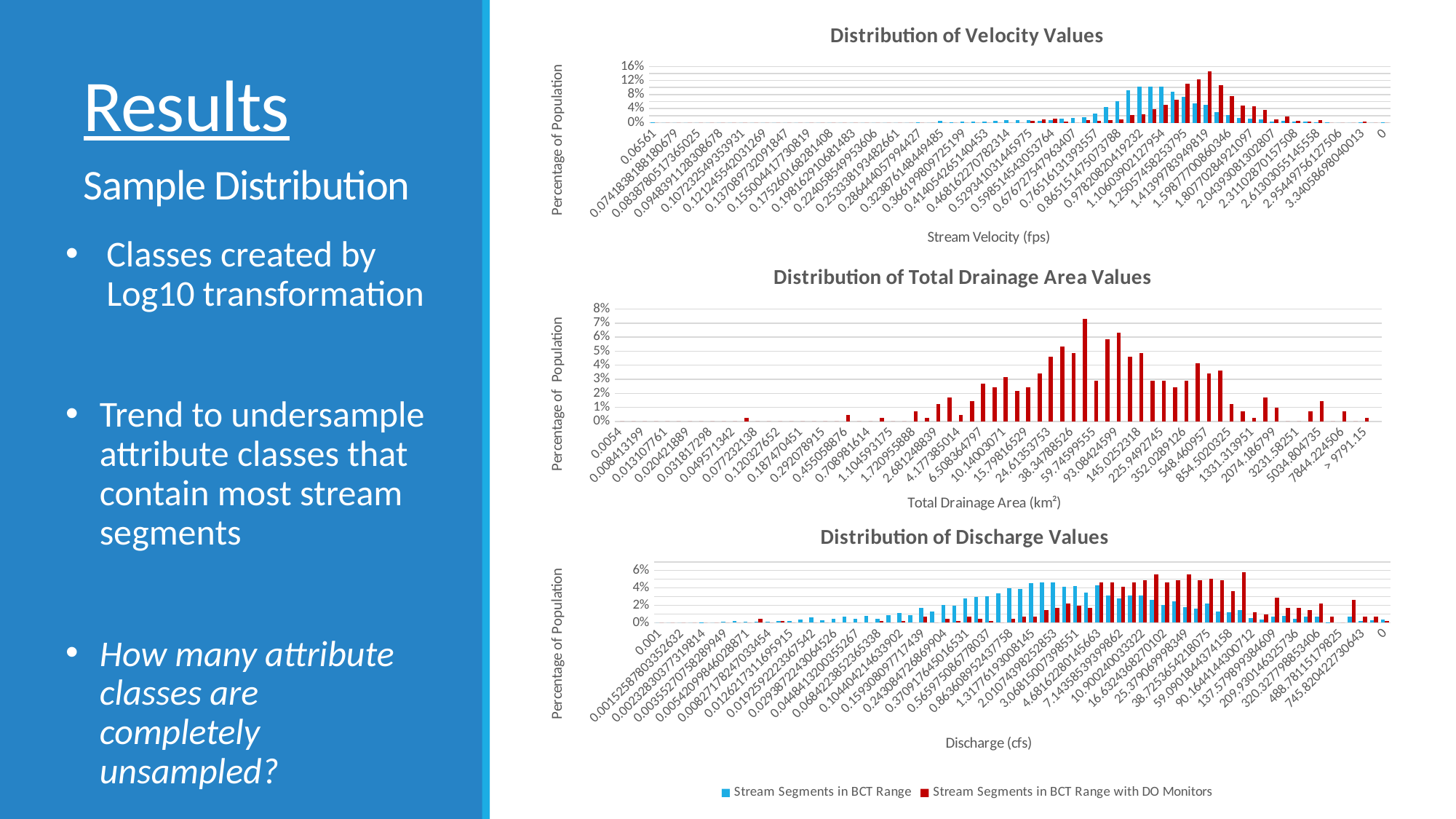

### Chart: Distribution of Velocity Values

| Category |  |  |
|---|---|---|
| 6.5609999999999974E-2 | 0.0002288329519450801 | 0.0 |
| 6.9765323425419856E-2 | 0.0 | 0.0 |
| 7.4183818818067931E-2 | 0.0 | 0.0 |
| 7.8882153829831714E-2 | 0.0 | 0.0 |
| 8.3878051736502535E-2 | 0.0 | 0.0 |
| 8.9190358294333208E-2 | 0.0 | 0.0 |
| 9.4839112830867767E-2 | 0.0 | 0.0 |
| 0.10084562383821642 | 0.0 | 0.0 |
| 0.1072325493539308 | 0.0 | 0.0 |
| 0.11402398243269748 | 0.0 | 0.0 |
| 0.12124554203126857 | 0.0 | 0.0 |
| 0.12892446964947102 | 0.0 | 0.0 |
| 0.13708973209184686 | 0.0 | 0.0 |
| 0.14577213073756831 | 0.0 | 0.0 |
| 0.15500441773081916 | 0.0 | 0.0 |
| 0.16482141952994184 | 0.0 | 0.0 |
| 0.17526016828140845 | 0.0 | 0.0 |
| 0.18636004151418945 | 0.0 | 0.0 |
| 0.19816291068148303 | 0.0 | 0.0 |
| 0.21071329911013953 | 0.0 | 0.0 |
| 0.22405854995360647 | 0.0 | 0.0 |
| 0.23824900478195324 | 0.0 | 0.0 |
| 0.25333819348266079 | 0.0 | 0.0 |
| 0.2693830361885296 | 0.0 | 0.0 |
| 0.28644405799442696 | 0.0004576659038901602 | 0.0 |
| 0.30458561727283834 | 0.0 | 0.0 |
| 0.32387614844948509 | 0.005949656750572082 | 0.0 |
| 0.34438842015481819 | 0.0004576659038901602 | 0.0 |
| 0.36619980972519867 | 0.003203661327231121 | 0.0 |
| 0.38939259508925017 | 0.002745995423340961 | 0.0 |
| 0.41405426514045268 | 0.003432494279176201 | 0.0 |
| 0.44027784976677692 | 0.004347826086956522 | 0.0 |
| 0.46816227078231382 | 0.006407322654462242 | 0.0 |
| 0.49781271508469926 | 0.007322654462242563 | 0.0 |
| 0.52934103144597522 | 0.006636155606407322 | 0.004889975550122249 |
| 0.56286615243368099 | 0.005720823798627002 | 0.009779951100244499 |
| 0.59851454305376373 | 0.007093821510297483 | 0.012224938875305624 |
| 0.6364206778077004 | 0.011441647597254004 | 0.0024449877750611247 |
| 0.67672754796340706 | 0.013272311212814645 | 0.0 |
| 0.71958720095348949 | 0.015789473684210527 | 0.007334963325183374 |
| 0.76516131393557041 | 0.02494279176201373 | 0.004889975550122249 |
| 0.81362180367831616 | 0.04462242562929062 | 0.007334963325183374 |
| 0.86515147507378765 | 0.06086956521739131 | 0.009779951100244499 |
| 0.91994471072247908 | 0.0931350114416476 | 0.022004889975550123 |
| 0.97820820419231957 | 0.10297482837528604 | 0.02444987775061125 |
| 1.0401617397176699 | 0.10297482837528604 | 0.039119804400977995 |
| 1.1060390212795406 | 0.10205949656750572 | 0.05134474327628362 |
| 1.1760885541945127 | 0.08832951945080092 | 0.06601466992665037 |
| 1.250574582537946 | 0.07299771167048055 | 0.1100244498777506 |
| 1.3297780859376507 | 0.055835240274599546 | 0.12224938875305623 |
| 1.4139978394981856 | 0.04988558352402746 | 0.1466992665036675 |
| 1.5035515408540752 | 0.030892448512585814 | 0.10757946210268948 |
| 1.5987770086034587 | 0.021739130434782608 | 0.07579462102689487 |
| 1.7000334566429753 | 0.013729977116704805 | 0.0488997555012225 |
| 1.8077028492109686 | 0.012356979405034324 | 0.04645476772616137 |
| 1.9221913417505909 | 0.010297482837528604 | 0.03667481662591687 |
| 2.0439308130280716 | 0.0038901601830663617 | 0.009779951100244499 |
| 2.1733804942856998 | 0.005720823798627002 | 0.017114914425427872 |
| 2.3110287015750766 | 0.002517162471395881 | 0.004889975550122249 |
| 2.4573946778054157 | 0.002288329519450801 | 0.0024449877750611247 |
| 2.6130305514555756 | 0.002059496567505721 | 0.007334963325183374 |
| 2.7785234193385375 | 0.0006864988558352403 | 0.0 |
| 2.9544975612750592 | 0.0 | 0.0 |
| 3.1416167950307679 | 0.0 | 0.0 |
| 3.3405869804001305 | 0.0004576659038901602 | 0.0024449877750611247 |
| 3.5521586818832787 | 0.0 | 0.0 |
| 0 | 0.0002288329519450801 | 0.0 |
Results
# Sample Distribution
Classes created by Log10 transformation

Trend to undersample attribute classes that contain most stream segments

How many attribute classes are completely unsampled?

### Chart: Distribution of Total Drainage Area Values

| Category |  |  |
|---|---|---|
|  | 0.00044612982377871963 | 0.0 |
|  | 0.00022306491188935982 | 0.0 |
|  | 0.0 | 0.0 |
|  | 0.00022306491188935982 | 0.0 |
|  | 0.00022306491188935982 | 0.0 |
|  | 0.00022306491188935982 | 0.0 |
|  | 0.0008922596475574393 | 0.0 |
|  | 0.0006691947356680794 | 0.0 |
|  | 0.0008922596475574393 | 0.0 |
|  | 0.001115324559446799 | 0.0 |
|  | 0.001115324559446799 | 0.0 |
|  | 0.001115324559446799 | 0.0024271844660194173 |
|  | 0.0006691947356680794 | 0.0 |
|  | 0.001115324559446799 | 0.0 |
|  | 0.0015614543832255187 | 0.0 |
|  | 0.0017845192951148785 | 0.0 |
|  | 0.0008922596475574393 | 0.0 |
|  | 0.0017845192951148785 | 0.0 |
|  | 0.0017845192951148785 | 0.0 |
|  | 0.0026767789426723177 | 0.0 |
|  | 0.002230649118893598 | 0.0048543689320388345 |
|  | 0.004684363149676556 | 0.0 |
|  | 0.007584207004238233 | 0.0 |
|  | 0.014945349096587107 | 0.0024271844660194173 |
|  | 0.02141423154137854 | 0.0 |
|  | 0.03435199643096141 | 0.0 |
|  | 0.03702877537363373 | 0.007281553398058253 |
|  | 0.05108186482266339 | 0.0024271844660194173 |
|  | 0.05264331920588891 | 0.012135922330097087 |
|  | 0.05821994200312291 | 0.01699029126213592 |
|  | 0.05331251394155699 | 0.0048543689320388345 |
|  | 0.059781396386348426 | 0.014563106796116505 |
|  | 0.05442783850100379 | 0.02669902912621359 |
|  | 0.05197412447022083 | 0.024271844660194174 |
|  | 0.046843631496765556 | 0.03155339805825243 |
|  | 0.03814409993308052 | 0.021844660194174758 |
|  | 0.035244256078518846 | 0.024271844660194174 |
|  | 0.03769797010930181 | 0.03398058252427184 |
|  | 0.027213919250501897 | 0.04611650485436893 |
|  | 0.028775373633727414 | 0.05339805825242718 |
|  | 0.026544724514833817 | 0.04854368932038835 |
|  | 0.028998438545616775 | 0.07281553398058252 |
|  | 0.024760205219718938 | 0.02912621359223301 |
|  | 0.026098594691055098 | 0.05825242718446602 |
|  | 0.018960517510595583 | 0.06310679611650485 |
|  | 0.017622128039259423 | 0.04611650485436893 |
|  | 0.014053089449029667 | 0.04854368932038835 |
|  | 0.012045505242025429 | 0.02912621359223301 |
|  | 0.009368726299353113 | 0.02912621359223301 |
|  | 0.01003792103502119 | 0.024271844660194174 |
|  | 0.01093018068257863 | 0.02912621359223301 |
|  | 0.012937764889582868 | 0.0412621359223301 |
|  | 0.01115324559446799 | 0.03398058252427184 |
|  | 0.007584207004238233 | 0.03640776699029126 |
|  | 0.0026767789426723177 | 0.012135922330097087 |
|  | 0.002007584207004238 | 0.007281553398058253 |
|  | 0.0017845192951148785 | 0.0024271844660194173 |
|  | 0.0060227526210127145 | 0.01699029126213592 |
|  | 0.002007584207004238 | 0.009708737864077669 |
|  | 0.002007584207004238 | 0.0 |
|  | 0.0 | 0.0 |
|  | 0.0033459736783403972 | 0.007281553398058253 |
|  | 0.004684363149676556 | 0.014563106796116505 |
|  | 0.0015614543832255187 | 0.0 |
|  | 0.002453714030782958 | 0.007281553398058253 |
|  | 0.0 | 0.0 |
|  | 0.0033459736783403972 | 0.0024271844660194173 |

### Chart: Distribution of Discharge Values

| Category |  |  |
|---|---|---|
| 1E-3 | 0.0 | 0.0 |
| 1.2352643577495132E-3 | 0.0 | 0.0 |
| 1.5258780335263174E-3 | 0.0 | 0.0 |
| 1.8848627490879778E-3 | 0.0 | 0.0 |
| 2.3283037731981421E-3 | 0.0004472271914132379 | 0.0 |
| 2.8760706650453713E-3 | 0.0 | 0.0 |
| 3.5527075828994913E-3 | 0.0008944543828264759 | 0.0 |
| 4.3885330506621611E-3 | 0.002012522361359571 | 0.0 |
| 5.4209984602887097E-3 | 0.0008944543828264759 | 0.0 |
| 6.6963661814096326E-3 | 0.0008944543828264759 | 0.0048543689320388345 |
| 8.2717824703345353E-3 | 0.0013416815742397137 | 0.0 |
| 1.0217838060661471E-2 | 0.0017889087656529517 | 0.0024271844660194173 |
| 1.2621731169591532E-2 | 0.0017889087656529517 | 0.0 |
| 1.5591174646892509E-2 | 0.0035778175313059034 | 0.0 |
| 1.9259222336754155E-2 | 0.006037567084078712 | 0.0 |
| 2.3790230910565719E-2 | 0.0029069767441860465 | 0.0 |
| 2.9387224306452586E-2 | 0.004919499105545617 | 0.0 |
| 3.6300990758951046E-2 | 0.006708407871198569 | 0.0 |
| 4.484132003552669E-2 | 0.00424865831842576 | 0.0 |
| 5.5390884394325247E-2 | 0.008050089445438283 | 0.0 |
| 6.8422385236533767E-2 | 0.004472271914132379 | 0.0024271844660194173 |
| 8.4519733754896673E-2 | 0.00849731663685152 | 0.0 |
| 0.10440421463390233 | 0.011404293381037567 | 0.0024271844660194173 |
| 0.12896680513608971 | 0.00849731663685152 | 0.0 |
| 0.15930809771743856 | 0.01744186046511628 | 0.007281553398058253 |
| 0.19678761501122852 | 0.012522361359570662 | 0.0 |
| 0.24308472686990376 | 0.020796064400715564 | 0.0048543689320388345 |
| 0.30027389901566726 | 0.01967799642218247 | 0.0024271844660194173 |
| 0.37091764501653057 | 0.027728085867620753 | 0.007281553398058253 |
| 0.4581813465493067 | 0.029293381037567085 | 0.0048543689320388345 |
| 0.56597508677803665 | 0.030635062611806797 | 0.0024271844660194173 |
| 0.69912885207109676 | 0.03354203935599284 | 0.0 |
| 0.86360895243775815 | 0.03935599284436494 | 0.0048543689320388345 |
| 1.0667853579797577 | 0.038461538461538464 | 0.007281553398058253 |
| 1.3177619300814503 | 0.04539355992844365 | 0.007281553398058253 |
| 1.6277843442288222 | 0.04628801431127012 | 0.014563106796116505 |
| 2.0107439825285294 | 0.046511627906976744 | 0.01699029126213592 |
| 2.4838003741768033 | 0.04159212880143113 | 0.021844660194174758 |
| 3.0681500739855072 | 0.04226296958855098 | 0.019417475728155338 |
| 3.7899764306208308 | 0.03466010733452594 | 0.01699029126213592 |
| 4.6816228014566343 | 0.04315742397137746 | 0.04611650485436893 |
| 5.7830417830668095 | 0.03152951699463327 | 0.04611650485436893 |
| 7.1435853939986238 | 0.02817531305903399 | 0.0412621359223301 |
| 8.8242164237465168 | 0.031082289803220035 | 0.04611650485436893 |
| 10.900240033321952 | 0.03175313059033989 | 0.04854368932038835 |
| 13.464678004076964 | 0.026386404293381037 | 0.055825242718446605 |
| 16.632436827010149 | 0.020125223613595707 | 0.04611650485436893 |
| 20.545456394926031 | 0.025044722719141325 | 0.04854368932038835 |
| 25.379069998348971 | 0.0176654740608229 | 0.055825242718446605 |
| 31.349860601790464 | 0.016100178890876567 | 0.04854368932038835 |
| 38.72536542180751 | 0.022137745974955277 | 0.050970873786407765 |
| 47.836063646384233 | 0.013193202146690518 | 0.04854368932038835 |
| 59.090184437415751 | 0.012298747763864044 | 0.03640776699029126 |
| 72.991998728384573 | 0.014311270125223614 | 0.05825242718446602 |
| 90.164414430071233 | 0.005366726296958855 | 0.012135922330097087 |
| 111.37688748282297 | 0.0033542039355992843 | 0.009708737864077669 |
| 137.57989938460909 | 0.006932021466905188 | 0.02912621359223301 |
| 169.94754605257205 | 0.008050089445438283 | 0.01699029126213592 |
| 209.93014632573602 | 0.004919499105545617 | 0.01699029126213592 |
| 259.31922737332206 | 0.006932021466905188 | 0.014563106796116505 |
| 320.32779885340631 | 0.007155635062611807 | 0.021844660194174758 |
| 395.68951271996883 | 0.0006708407871198568 | 0.007281553398058253 |
| 488.78115179825005 | 0.0 | 0.0 |
| 603.7739355561331 | 0.006932021466905188 | 0.02669902912621359 |
| 745.82042273064269 | 0.0024597495527728087 | 0.007281553398058253 |
| 921.28538548083679 | 0.0029069767441860465 | 0.007281553398058253 |
| 0 | 0.0033542039355992843 | 0.0024271844660194173 |